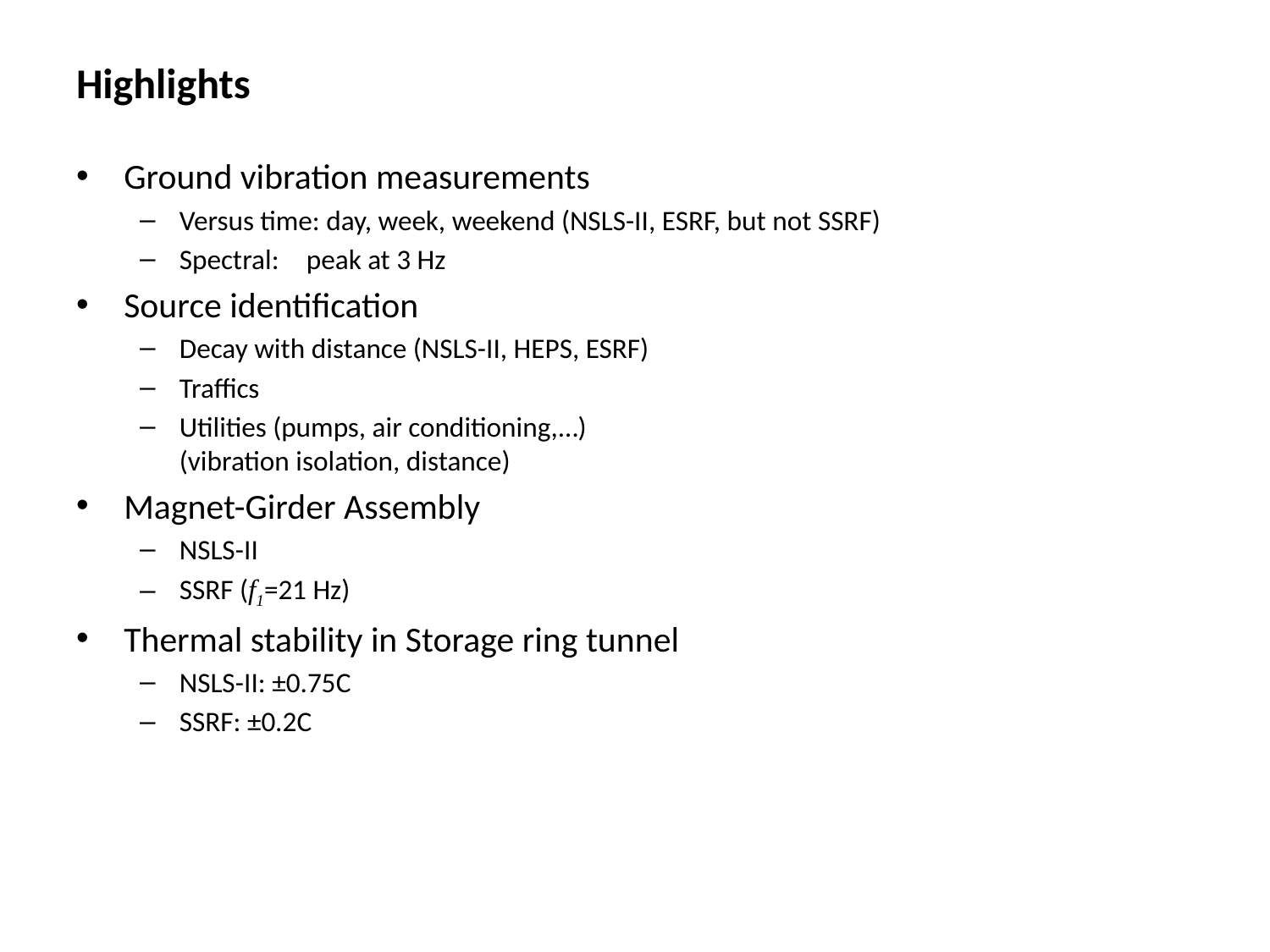

# Highlights
Ground vibration measurements
Versus time: day, week, weekend (NSLS-II, ESRF, but not SSRF)
Spectral:	peak at 3 Hz
Source identification
Decay with distance (NSLS-II, HEPS, ESRF)
Traffics
Utilities (pumps, air conditioning,…)
(vibration isolation, distance)
Magnet-Girder Assembly
NSLS-II
SSRF (f1=21 Hz)
Thermal stability in Storage ring tunnel
NSLS-II: ±0.75C
SSRF: ±0.2C